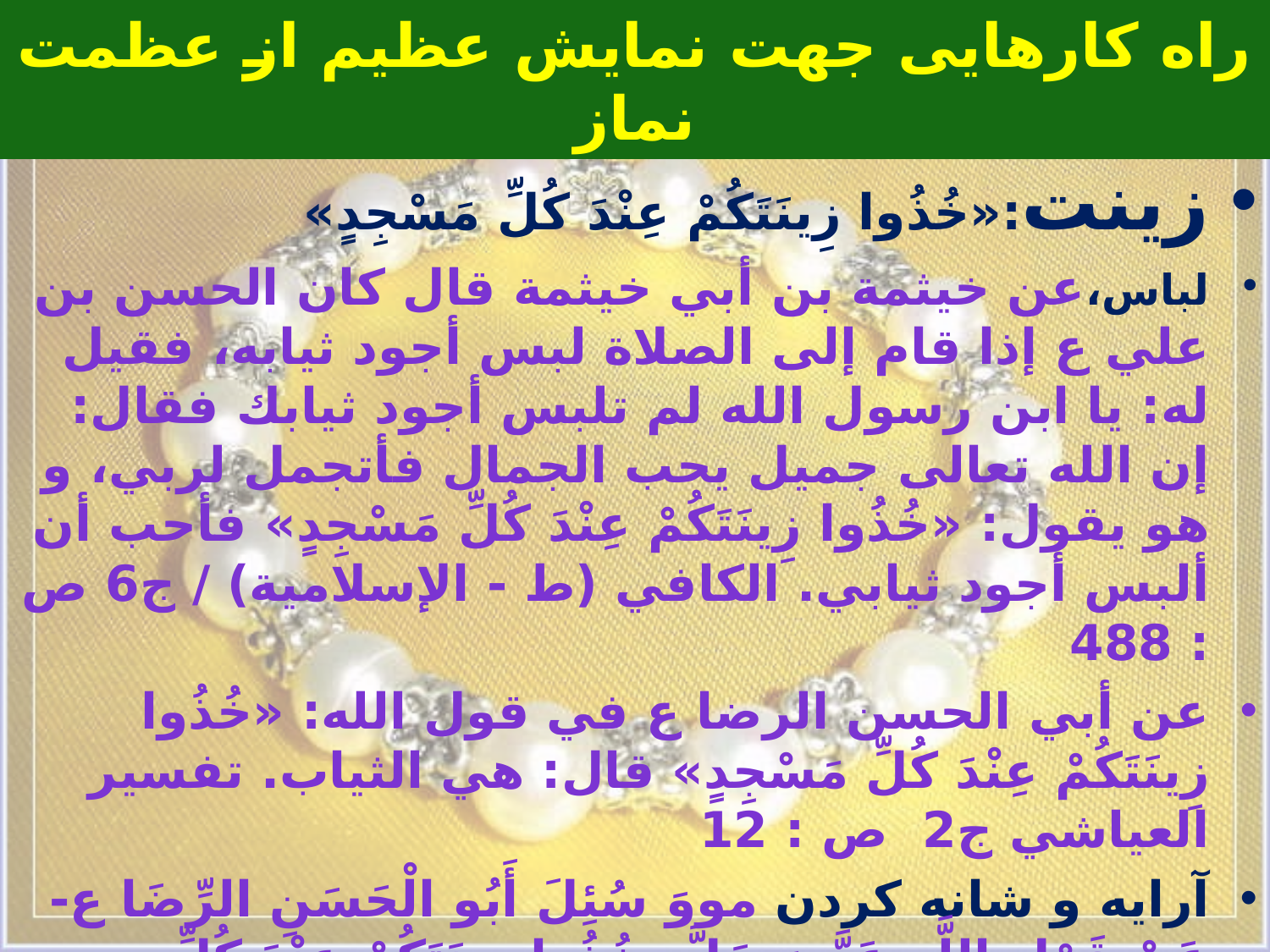

# راه کارهایی جهت نمایش عظیم از عظمت نماز
زینت:«خُذُوا زِينَتَكُمْ‏ عِنْدَ كُلِّ مَسْجِدٍ»
لباس،عن خيثمة بن أبي خيثمة قال‏ كان الحسن بن علي ع إذا قام إلى الصلاة لبس أجود ثيابه، فقيل له: يا ابن رسول الله لم تلبس أجود ثيابك فقال: إن الله تعالى جميل يحب الجمال فأتجمل لربي، و هو يقول: «خُذُوا زِينَتَكُمْ‏ عِنْدَ كُلِّ مَسْجِدٍ» فأحب أن ألبس أجود ثيابي. الكافي (ط - الإسلامية) / ج‏6 ص : 488
عن أبي الحسن الرضا ع‏ في قول الله: «خُذُوا زِينَتَكُمْ‏ عِنْدَ كُلِّ مَسْجِدٍ» قال: هي الثياب. تفسير العياشي ج‏2  ص : 12
آرایه و شانه کردن مووَ سُئِلَ أَبُو الْحَسَنِ الرِّضَا ع- عَنْ قَوْلِ اللَّهِ عَزَّ وَ جَلَّ- خُذُوا زِينَتَكُمْ‏ عِنْدَ كُلِّ مَسْجِدٍ قَالَ مِنْ ذَلِكَ التَّمَشُّطُ عِنْدَ كُلِّ صَلَاةٍ. من لا يحضره الفقيه ج‏1 ص : 126
کفش زیبا و انگشتر: قَالَ النَّبِيُّ ص‏ فِي قَوْلِهِ تَعَالَى‏ خُذُوا زِينَتَكُمْ‏ عِنْدَ كُلِّ مَسْجِدٍ النَّعْلَ وَ الْخَاتَمَ‏ مكارم الأخلاق  ص : 123